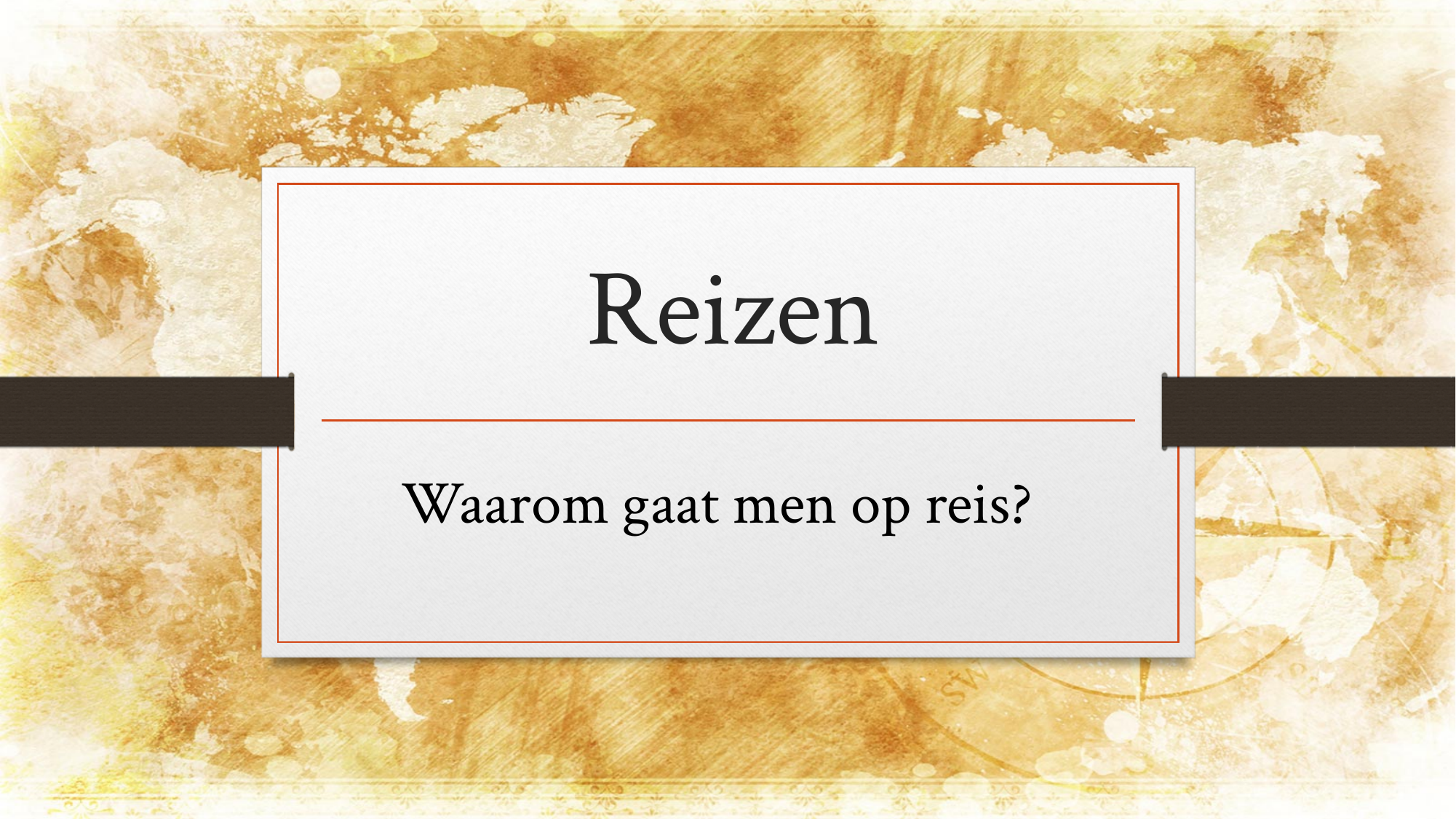

# Reizen
Waarom gaat men op reis?